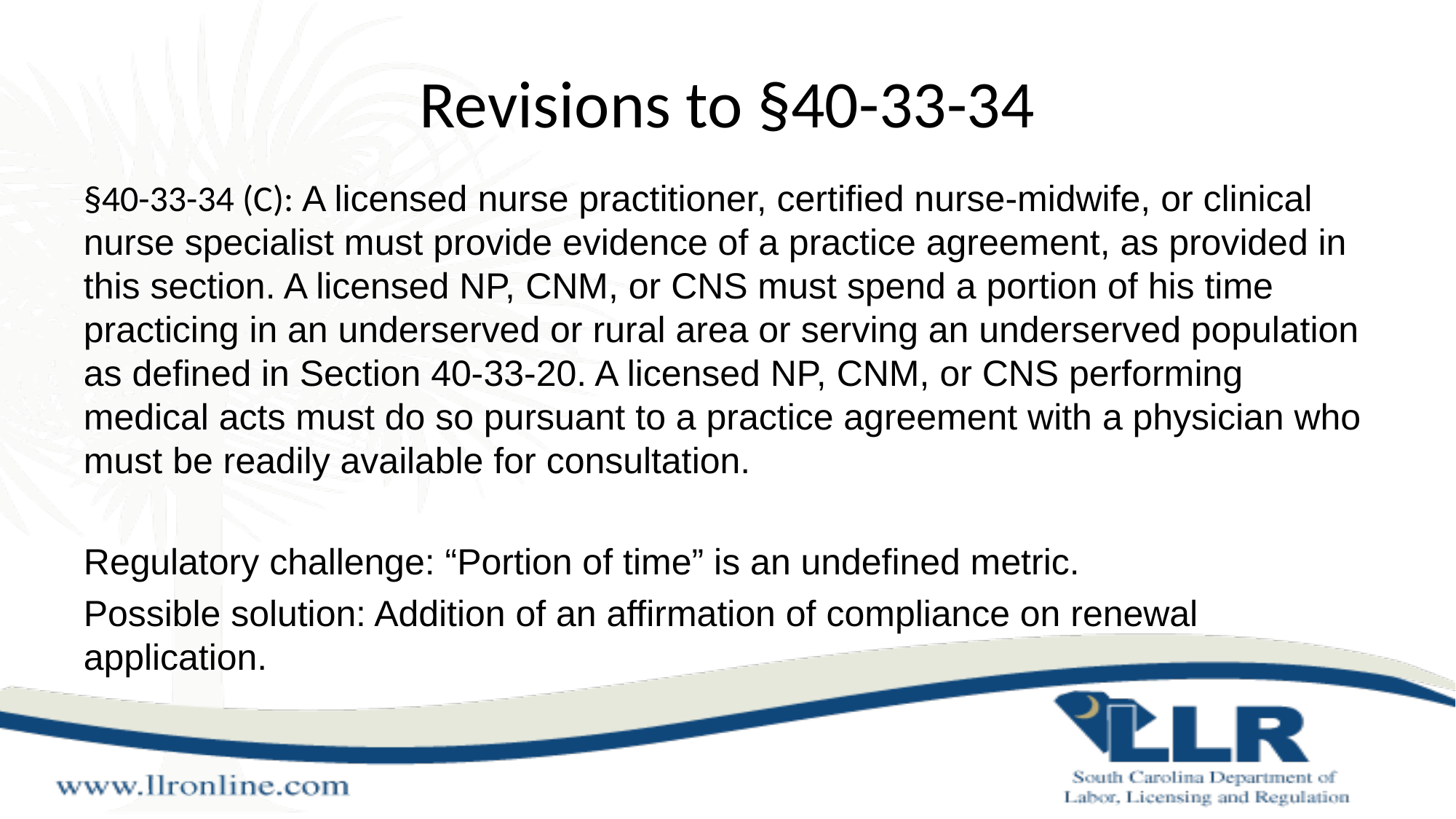

# Revisions to §40-33-34
§40-33-34 (C): A licensed nurse practitioner, certified nurse-midwife, or clinical nurse specialist must provide evidence of a practice agreement, as provided in this section. A licensed NP, CNM, or CNS must spend a portion of his time practicing in an underserved or rural area or serving an underserved population as defined in Section 40-33-20. A licensed NP, CNM, or CNS performing medical acts must do so pursuant to a practice agreement with a physician who must be readily available for consultation.

Regulatory challenge: “Portion of time” is an undefined metric.
Possible solution: Addition of an affirmation of compliance on renewal application.